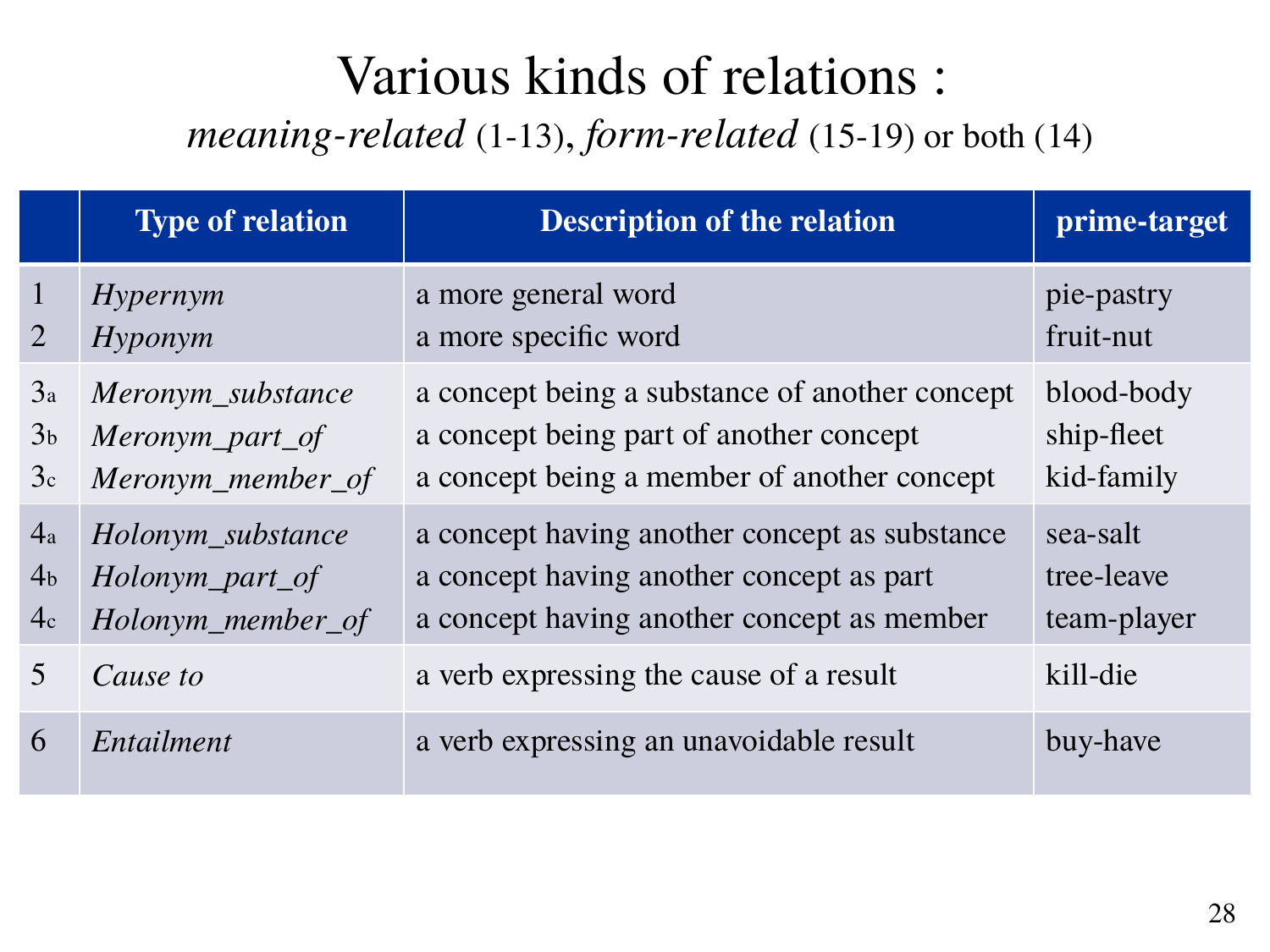

Various kinds of relations :
meaning-related (1-13), form-related (15-19) or both (14)
|  | Type of relation | Description of the relation | prime-target |
| --- | --- | --- | --- |
| 1 2 | Hypernym Hyponym | a more general word a more specific word | pie-pastry fruit-nut |
| 3a 3b 3c | Meronym\_substance Meronym\_part\_of Meronym\_member\_of | a concept being a substance of another concept a concept being part of another concept a concept being a member of another concept | blood-body ship-fleet kid-family |
| 4a 4b 4c | Holonym\_substance Holonym\_part\_of Holonym\_member\_of | a concept having another concept as substance a concept having another concept as part a concept having another concept as member | sea-salt tree-leave team-player |
| 5 | Cause to | a verb expressing the cause of a result | kill-die |
| 6 | Entailment | a verb expressing an unavoidable result | buy-have |
28